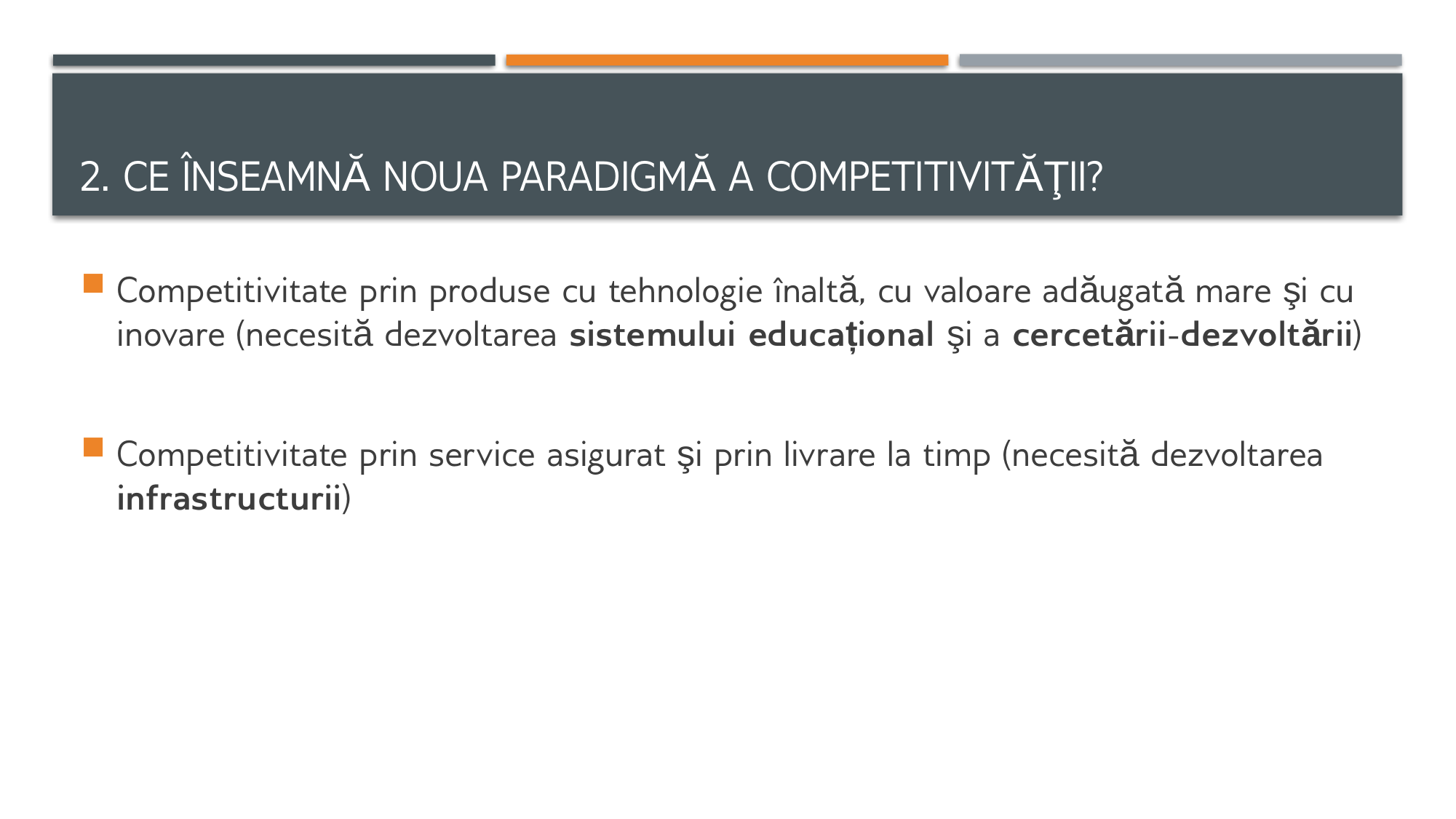

# 2. Ce înseamnă noua paradigmă a COMPETITIVITĂŢII?
Competitivitate prin produse cu tehnologie înaltă, cu valoare adăugată mare şi cu inovare (necesită dezvoltarea sistemului educațional şi a cercetării-dezvoltării)

Competitivitate prin service asigurat şi prin livrare la timp (necesită dezvoltarea infrastructurii)